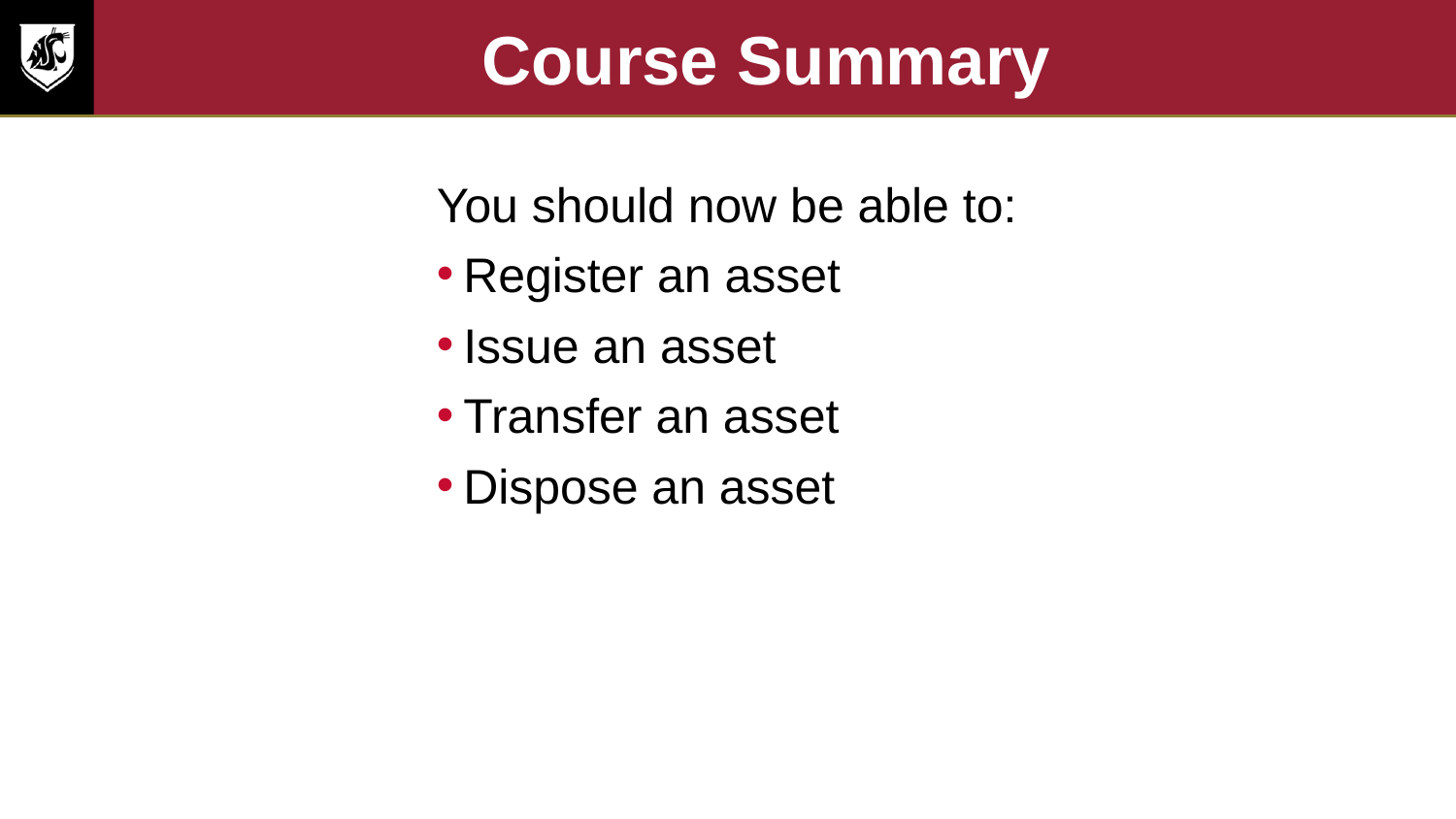

# Course Summary
You should now be able to:
Register an asset
Issue an asset
Transfer an asset
Dispose an asset